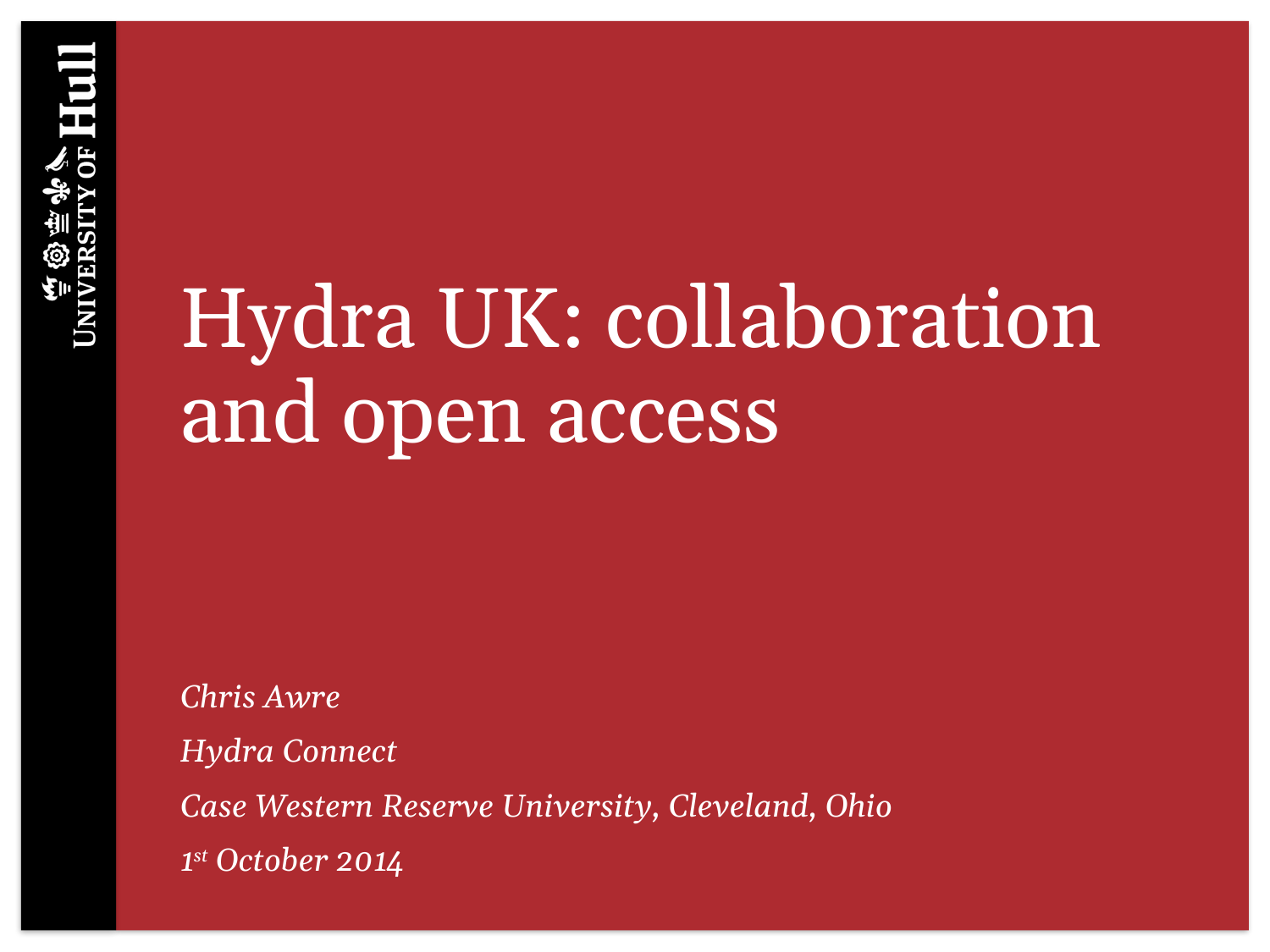

# Hydra UK: collaboration and open access
Chris Awre
Hydra Connect
Case Western Reserve University, Cleveland, Ohio
1st October 2014